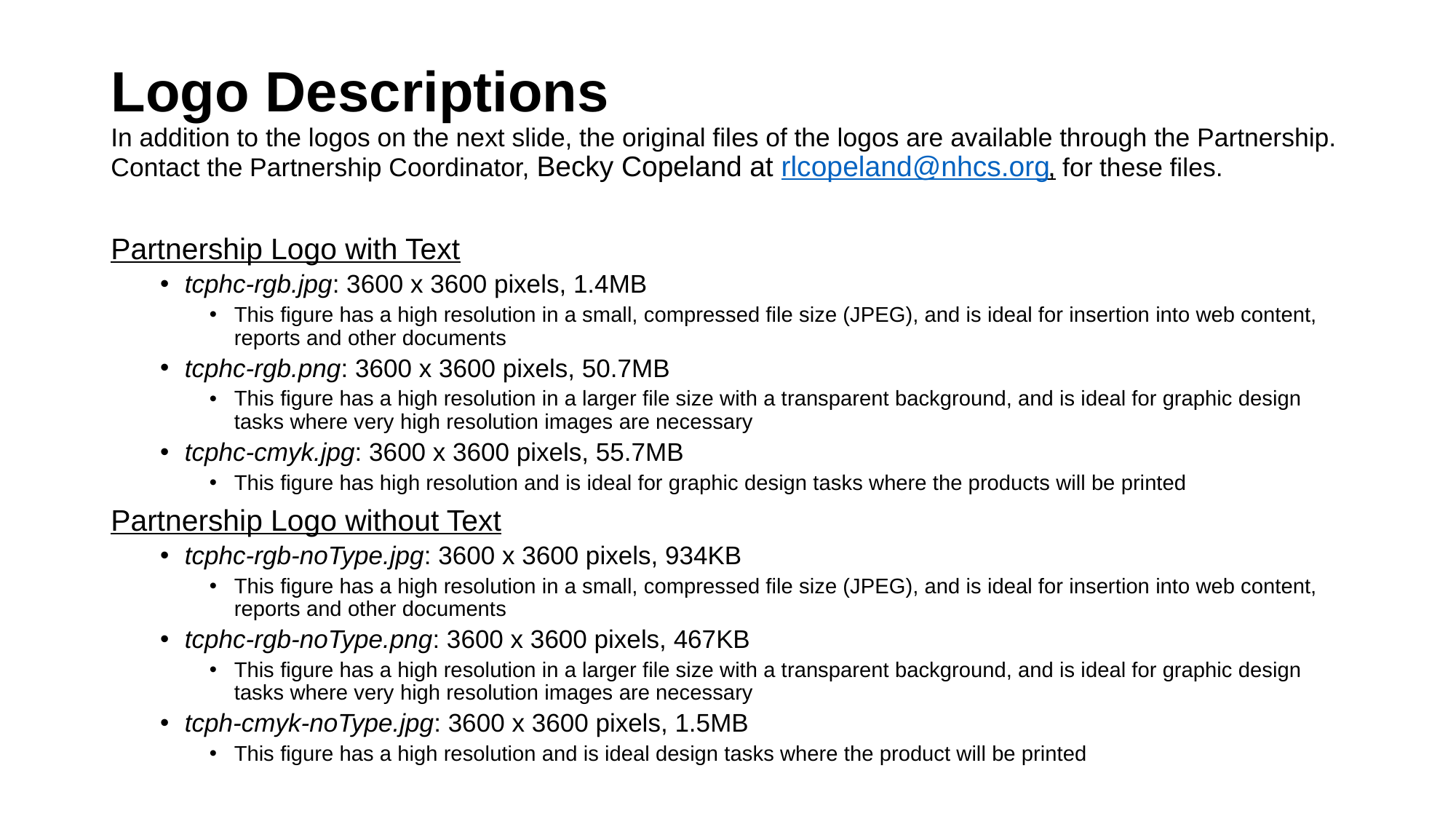

# Logo Descriptions In addition to the logos on the next slide, the original files of the logos are available through the Partnership. Contact the Partnership Coordinator, Becky Copeland at rlcopeland@nhcs.org, for these files.
Partnership Logo with Text
tcphc-rgb.jpg: 3600 x 3600 pixels, 1.4MB
This figure has a high resolution in a small, compressed file size (JPEG), and is ideal for insertion into web content, reports and other documents
tcphc-rgb.png: 3600 x 3600 pixels, 50.7MB
This figure has a high resolution in a larger file size with a transparent background, and is ideal for graphic design tasks where very high resolution images are necessary
tcphc-cmyk.jpg: 3600 x 3600 pixels, 55.7MB
This figure has high resolution and is ideal for graphic design tasks where the products will be printed
Partnership Logo without Text
tcphc-rgb-noType.jpg: 3600 x 3600 pixels, 934KB
This figure has a high resolution in a small, compressed file size (JPEG), and is ideal for insertion into web content, reports and other documents
tcphc-rgb-noType.png: 3600 x 3600 pixels, 467KB
This figure has a high resolution in a larger file size with a transparent background, and is ideal for graphic design tasks where very high resolution images are necessary
tcph-cmyk-noType.jpg: 3600 x 3600 pixels, 1.5MB
This figure has a high resolution and is ideal design tasks where the product will be printed